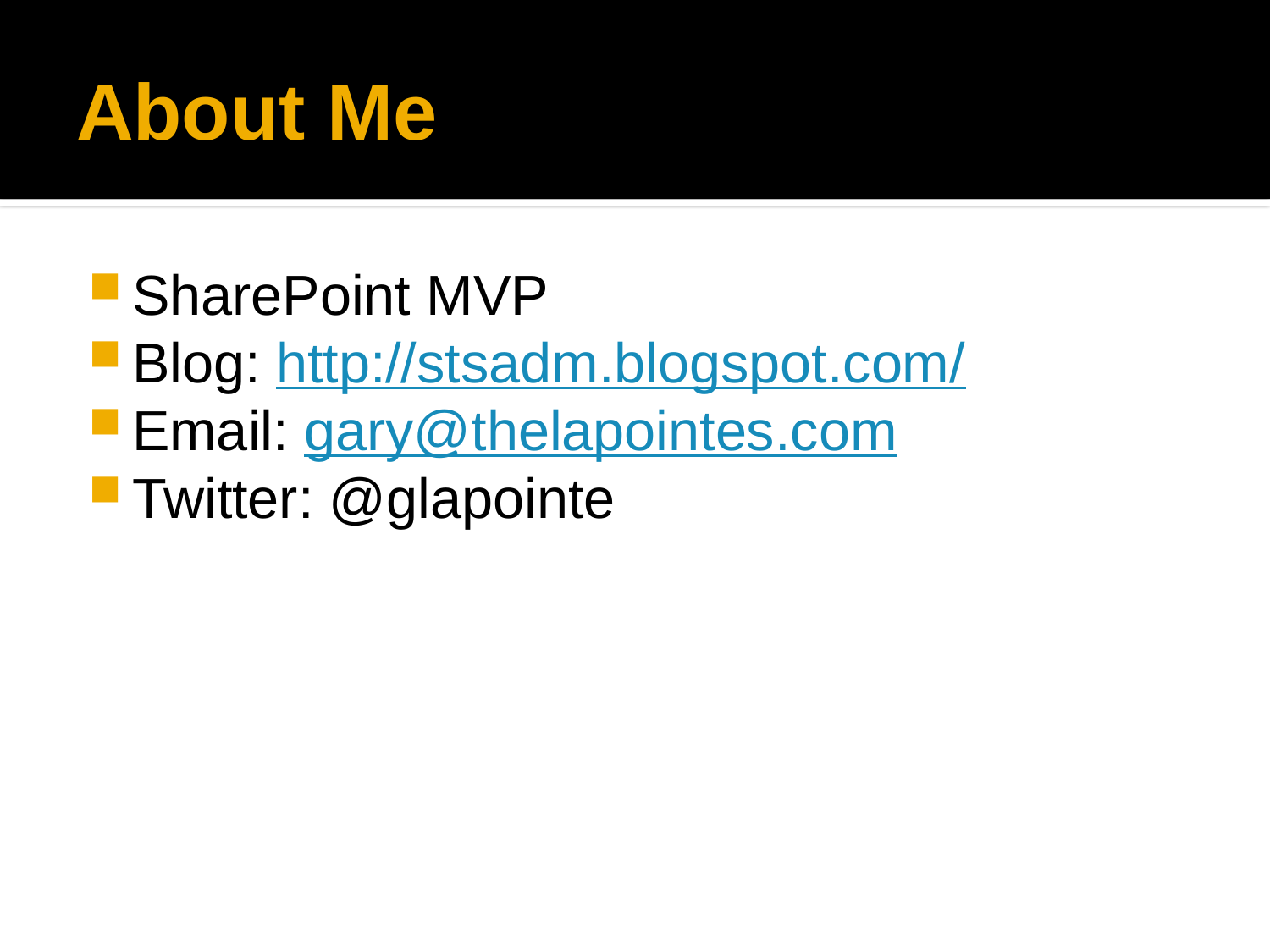

# About Me
SharePoint MVP
Blog: http://stsadm.blogspot.com/
Email: gary@thelapointes.com
Twitter: @glapointe